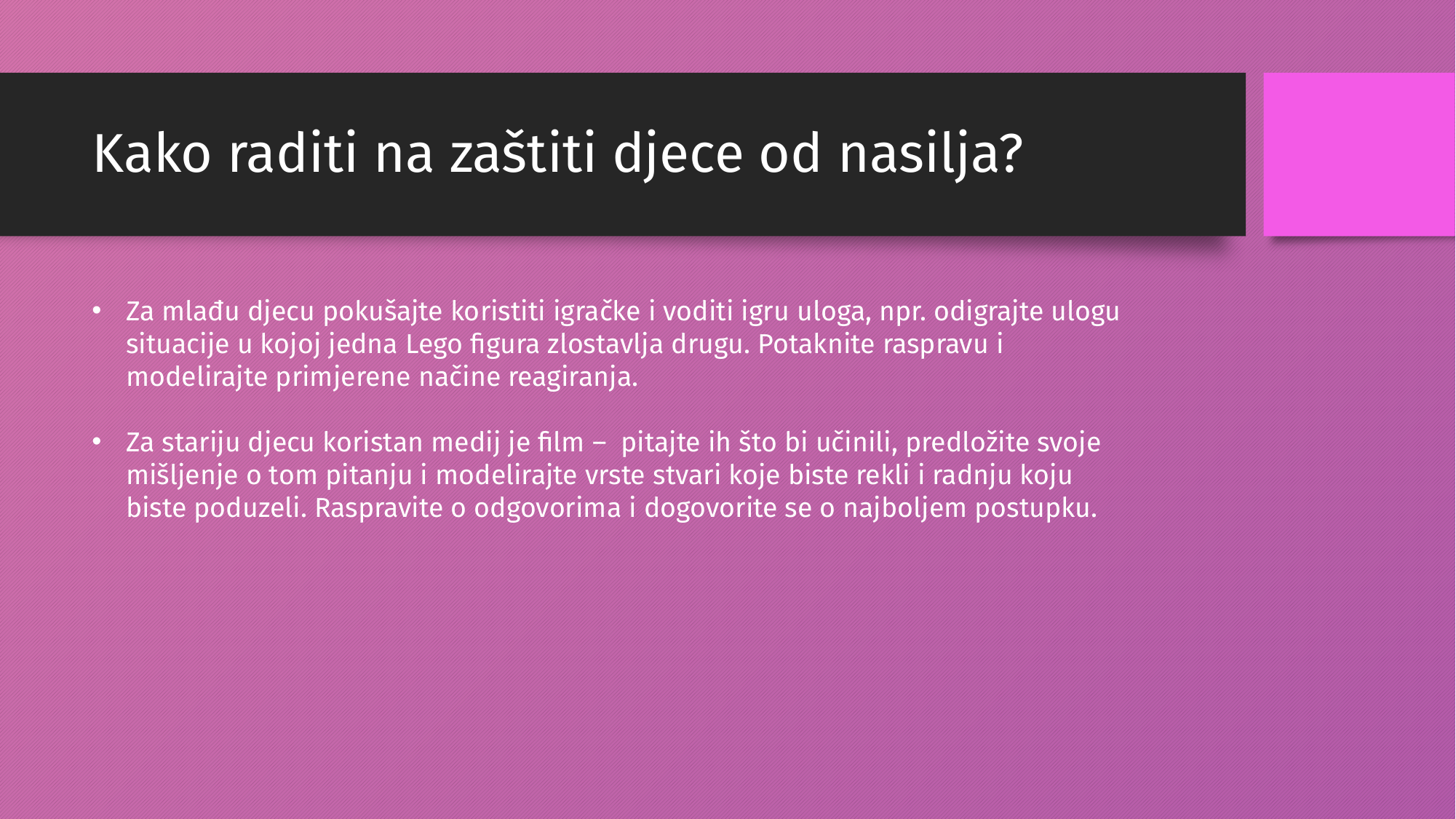

# Kako raditi na zaštiti djece od nasilja?
Za mlađu djecu pokušajte koristiti igračke i voditi igru ​​uloga, npr. odigrajte ulogu situacije u kojoj jedna Lego figura zlostavlja drugu. Potaknite raspravu i modelirajte primjerene načine reagiranja.

Za stariju djecu koristan medij je film –  pitajte ih što bi učinili, predložite svoje mišljenje o tom pitanju i modelirajte vrste stvari koje biste rekli i radnju koju biste poduzeli. Raspravite o odgovorima i dogovorite se o najboljem postupku.